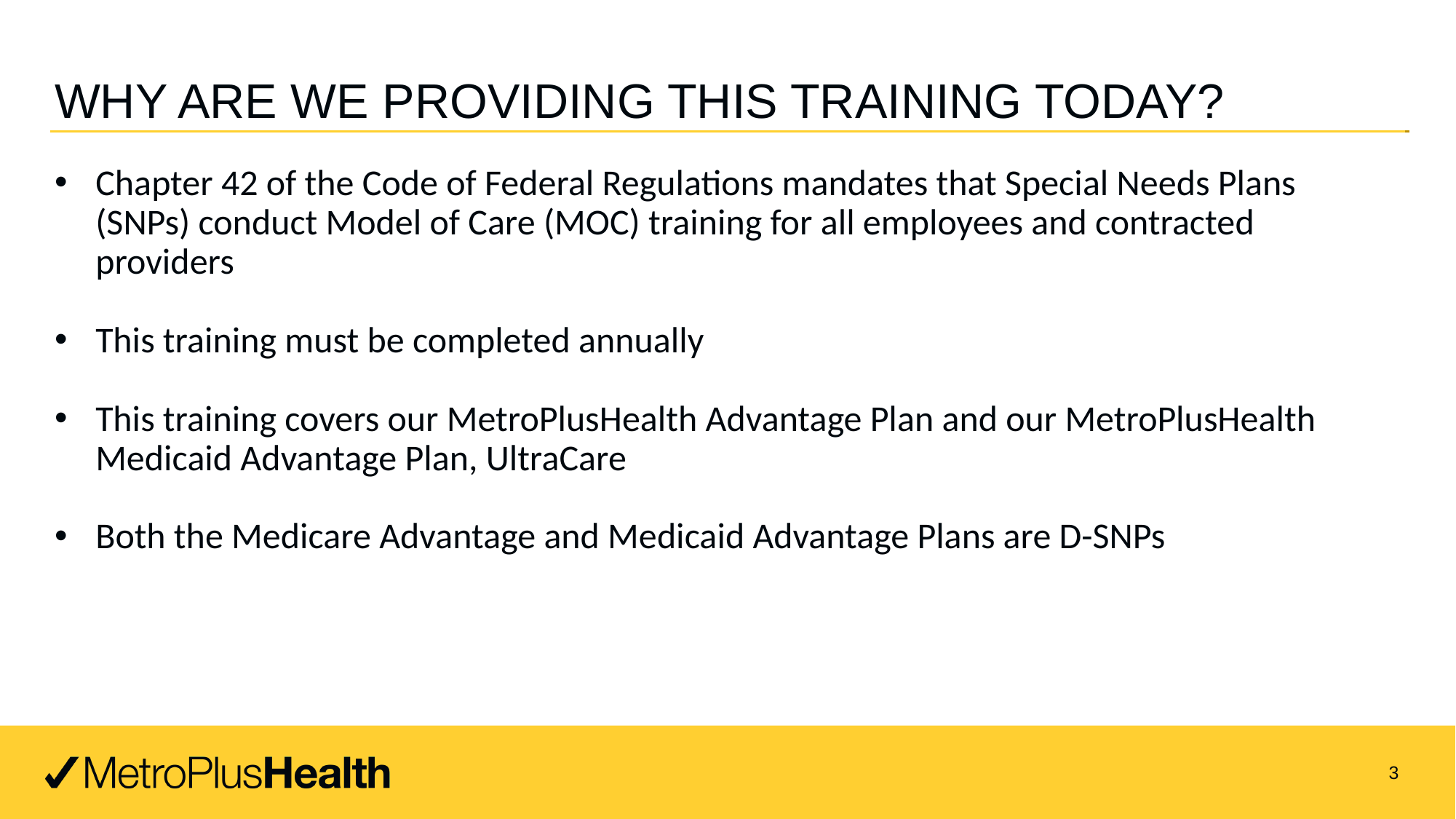

# Why ARE WE providing this training today?
Chapter 42 of the Code of Federal Regulations mandates that Special Needs Plans (SNPs) conduct Model of Care (MOC) training for all employees and contracted providers

This training must be completed annually

This training covers our MetroPlusHealth Advantage Plan and our MetroPlusHealth Medicaid Advantage Plan, UltraCare

Both the Medicare Advantage and Medicaid Advantage Plans are D-SNPs

3